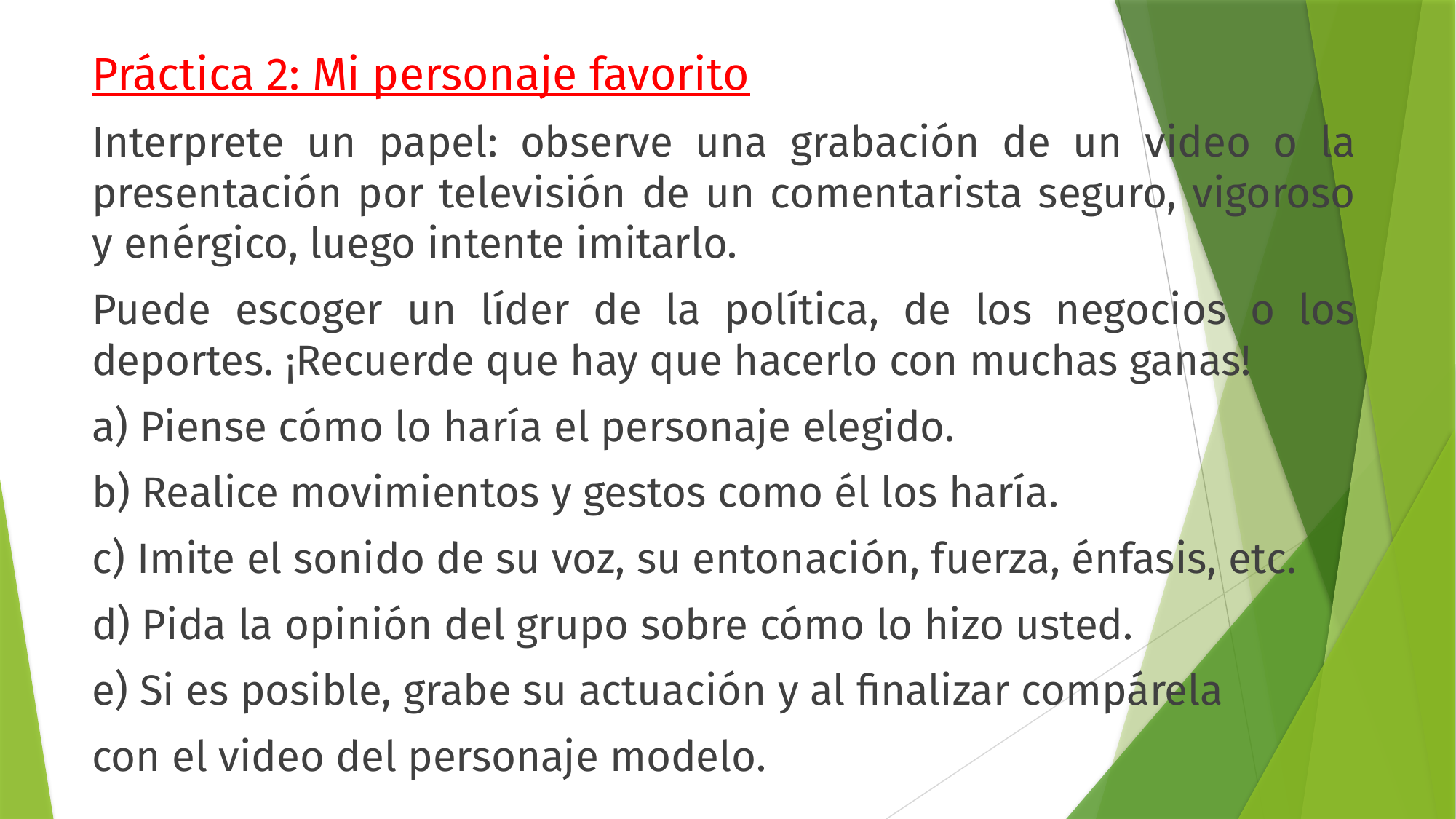

Práctica 2: Mi personaje favorito
Interprete un papel: observe una grabación de un video o la presentación por televisión de un comentarista seguro, vigoroso y enérgico, luego intente imitarlo.
Puede escoger un líder de la política, de los negocios o los deportes. ¡Recuerde que hay que hacerlo con muchas ganas!
a) Piense cómo lo haría el personaje elegido.
b) Realice movimientos y gestos como él los haría.
c) Imite el sonido de su voz, su entonación, fuerza, énfasis, etc.
d) Pida la opinión del grupo sobre cómo lo hizo usted.
e) Si es posible, grabe su actuación y al finalizar compárela
con el video del personaje modelo.